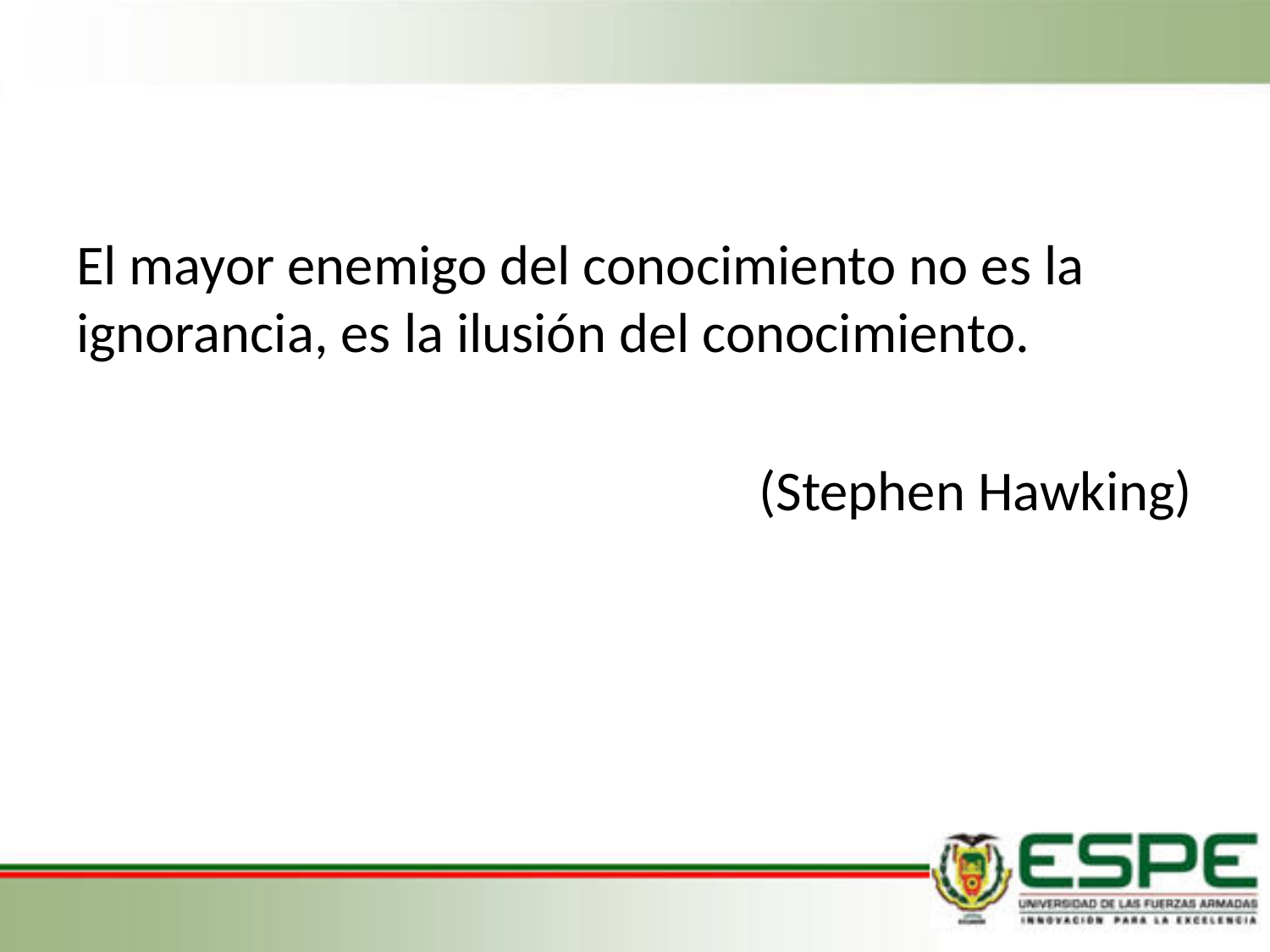

El mayor enemigo del conocimiento no es la ignorancia, es la ilusión del conocimiento.

(Stephen Hawking)